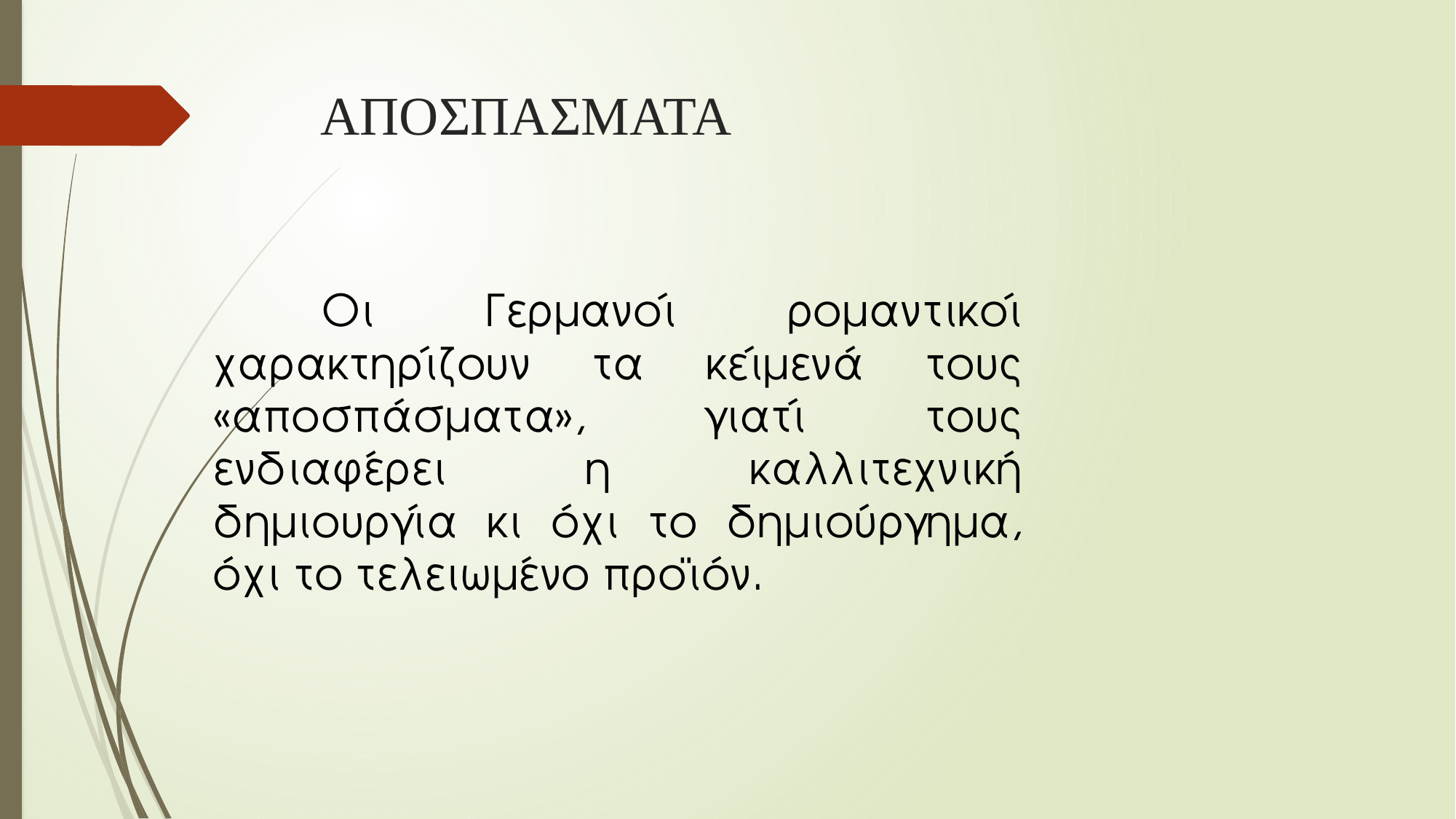

# ΑΠΟΣΠΑΣΜΑΤΑ
	Οι Γερμανοί ρομαντικοί χαρακτηρίζουν τα κείμενά τους «αποσπάσματα», γιατί τους ενδιαφέρει η καλλιτεχνική δημιουργία κι όχι το δημιούργημα, όχι το τελειωμένο προϊόν.